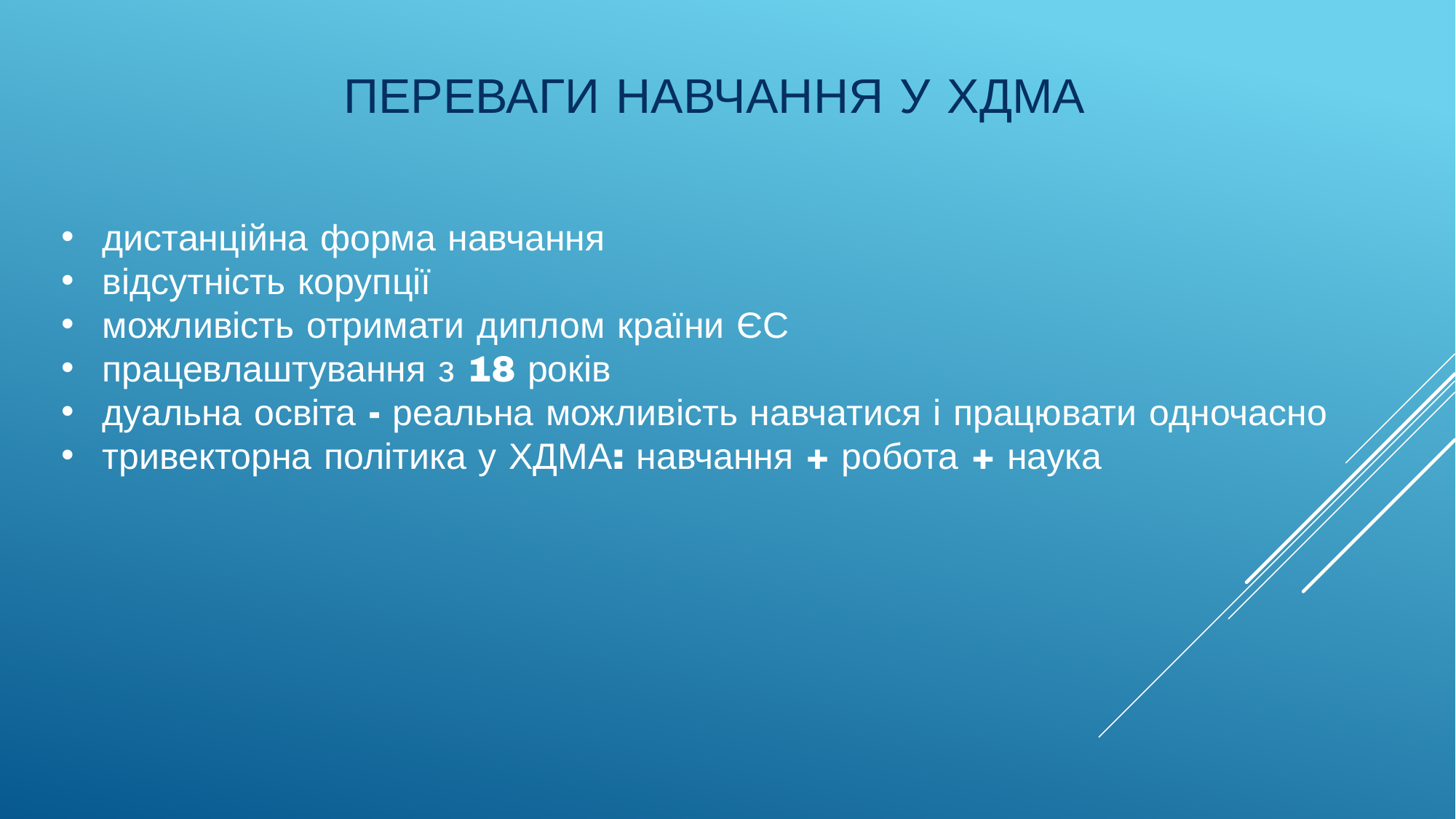

ПЕРЕВАГИ НАВЧАННЯ У ХДМА
дистанційна форма навчання
відсутність корупції
можливість отримати диплом країни ЄС
працевлаштування з 18 років
дуальна освіта - реальна можливість навчатися і працювати одночасно
тривекторна політика у ХДМА: навчання + робота + наука